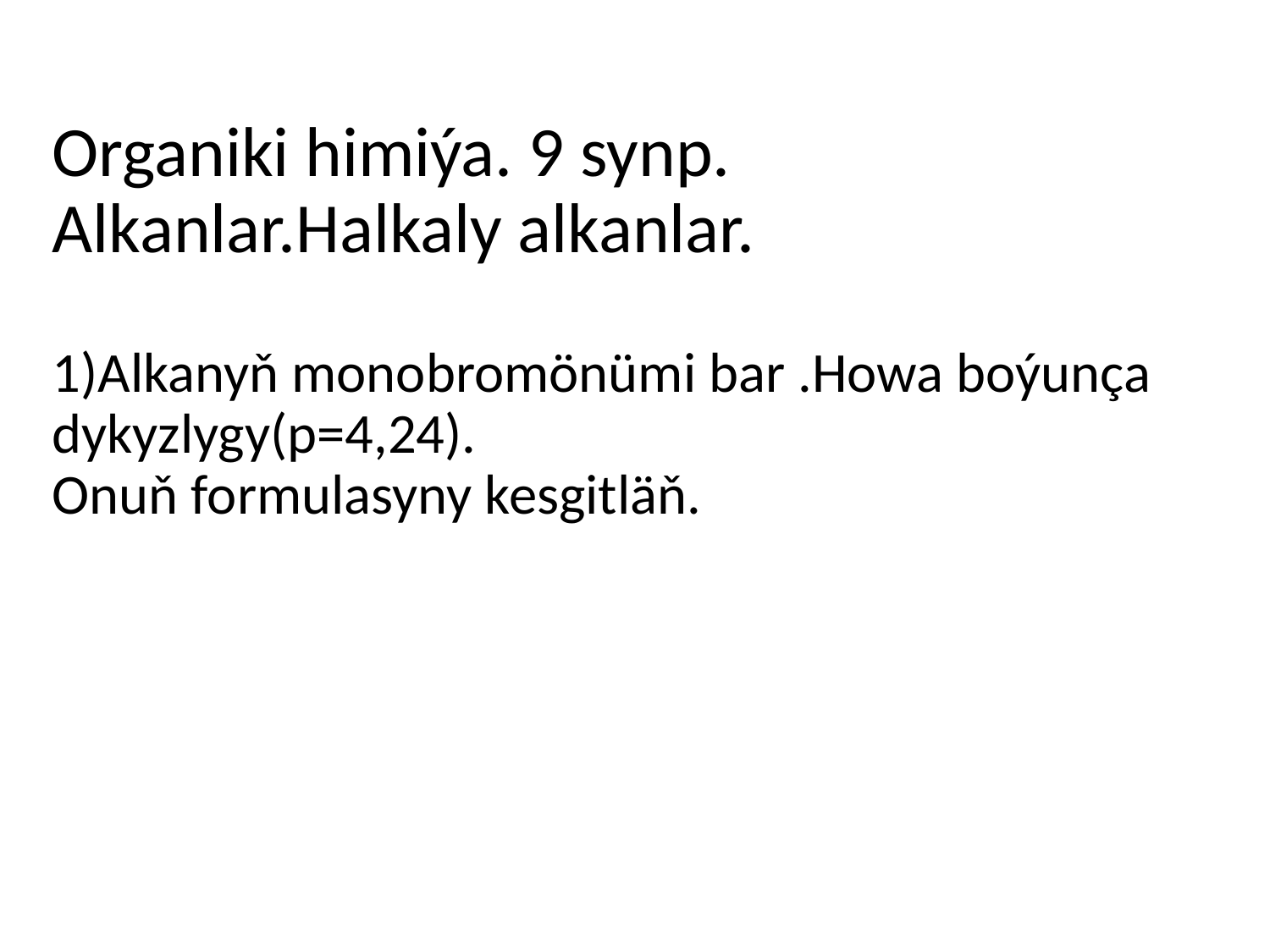

Organiki himiýa. 9 synp.
Alkanlar.Halkaly alkanlar.

1)Alkanyň monobromönümi bar .Howa boýunça dykyzlygy(p=4,24).
Onuň formulasyny kesgitläň.